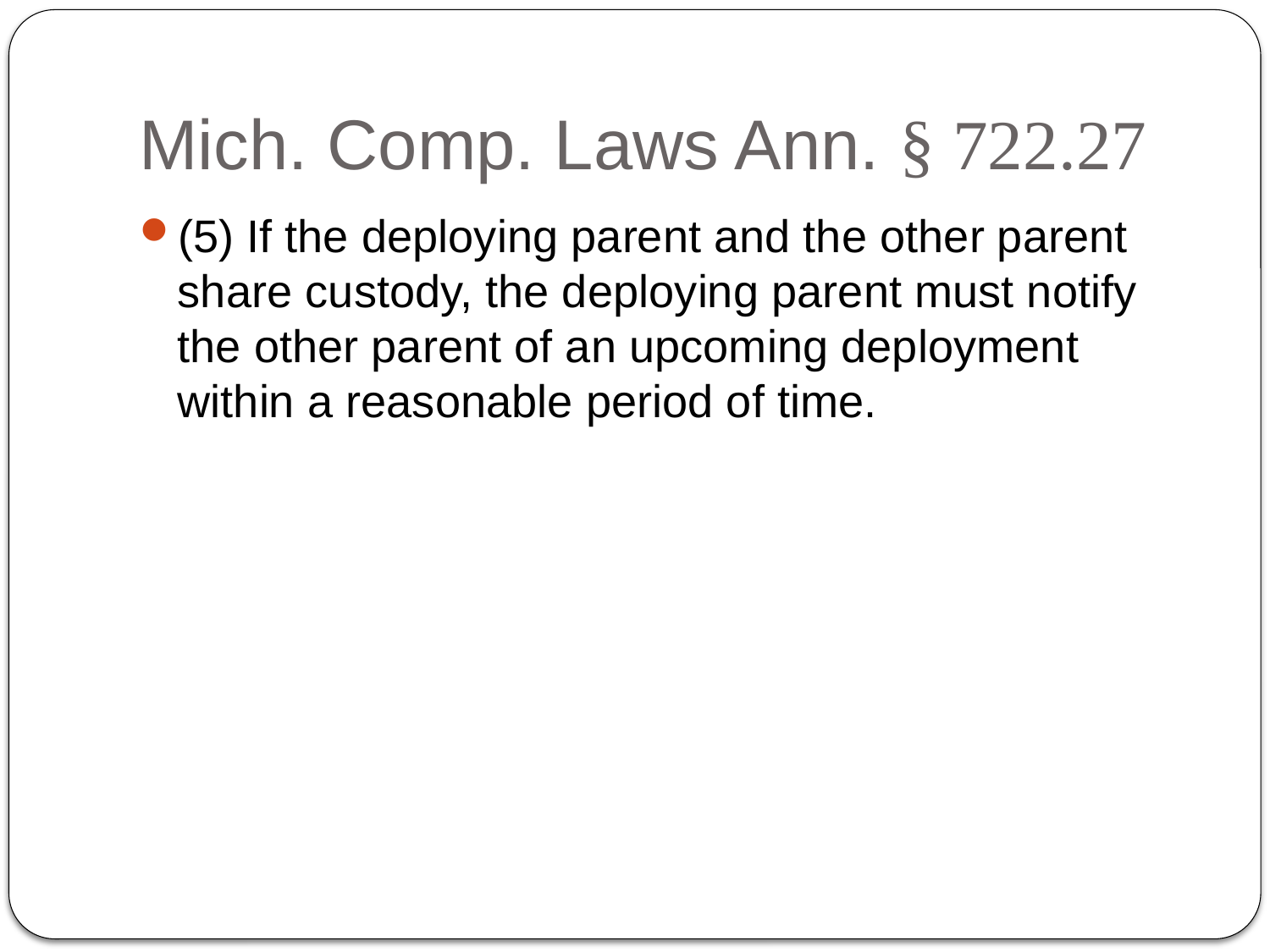

# Mich. Comp. Laws Ann. § 722.27
(5) If the deploying parent and the other parent share custody, the deploying parent must notify the other parent of an upcoming deployment within a reasonable period of time.